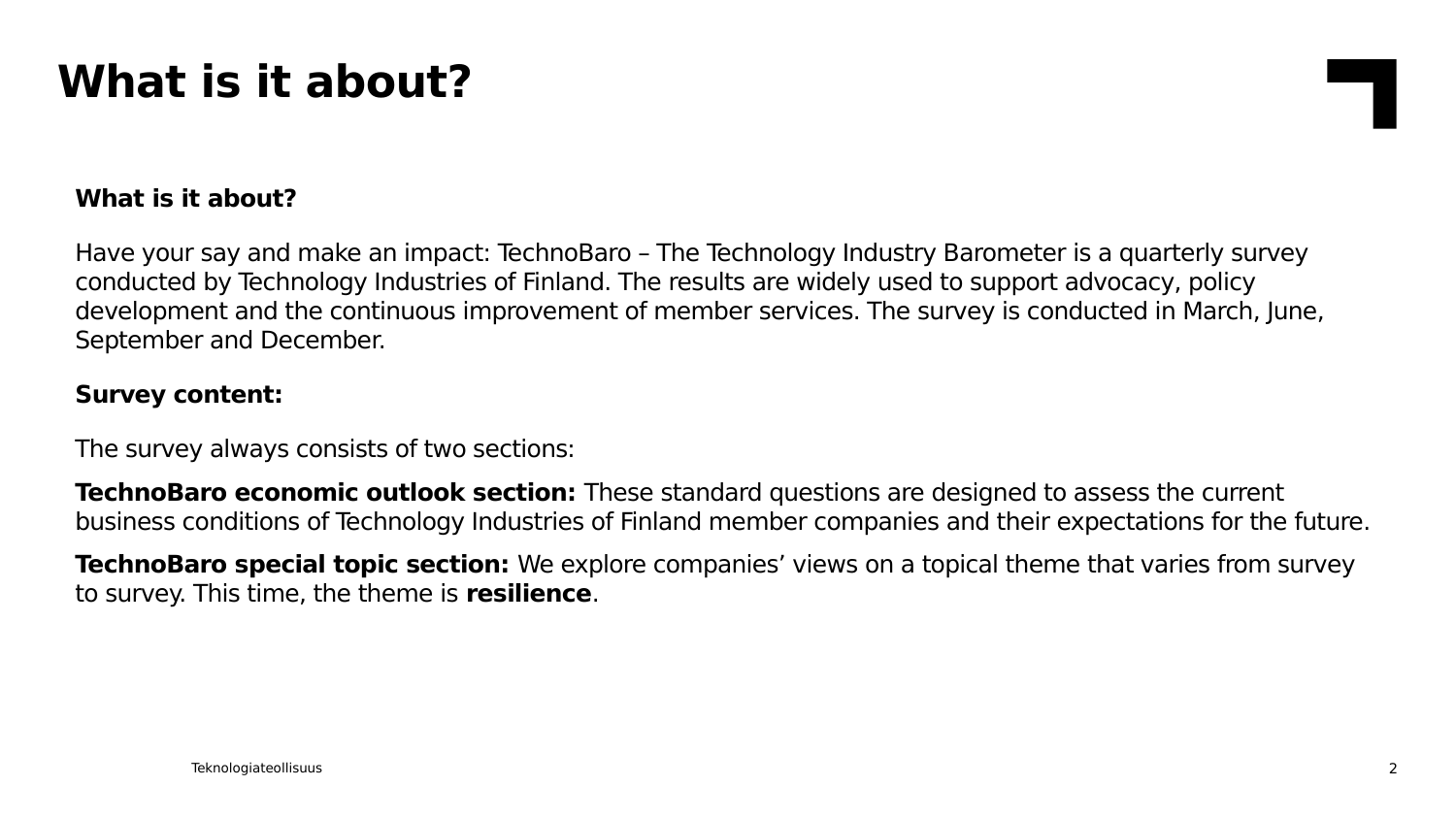

What is it about?
What is it about? 
Have your say and make an impact: TechnoBaro – The Technology Industry Barometer is a quarterly survey conducted by Technology Industries of Finland. The results are widely used to support advocacy, policy development and the continuous improvement of member services. The survey is conducted in March, June, September and December.
Survey content:
The survey always consists of two sections:
TechnoBaro economic outlook section: These standard questions are designed to assess the current business conditions of Technology Industries of Finland member companies and their expectations for the future.
TechnoBaro special topic section: We explore companies’ views on a topical theme that varies from survey to survey. This time, the theme is resilience.

Teknologiateollisuus
2